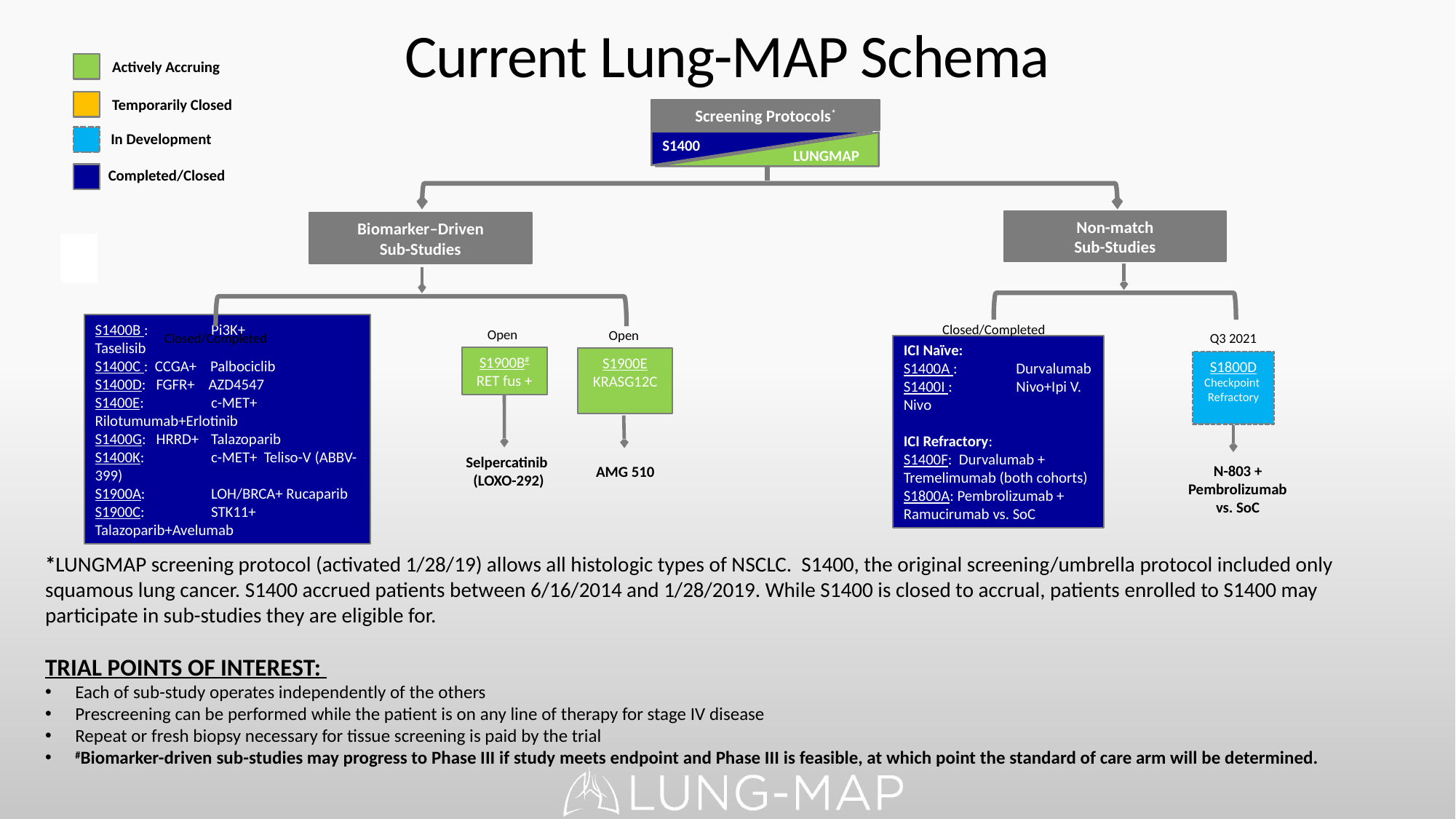

Current Lung-MAP Schema
Actively Accruing

Temporarily Closed

Screening Protocols*

In Development

   S1400

LUNGMAP
Completed/Closed

Non-match
Sub-Studies
Biomarker–Driven
Sub-Studies

Closed/Completed
Open
Open
Q3 2021
Closed/Completed
ICI Naïve:
S1400A :	 Durvalumab
S1400I : 	 Nivo+Ipi V. Nivo
ICI Refractory:
S1400F:  Durvalumab + Tremelimumab (both cohorts)
S1800A: Pembrolizumab + Ramucirumab vs. SoC
S1900B#
RET fus +
S1900E
KRASG12C

S1400B :	  Pi3K+ 	  Taselisib
S1400C :  CCGA+    Palbociclib
S1400D:   FGFR+    AZD4547
S1400E: 	  c-MET+  Rilotumumab+Erlotinib
S1400G:   HRRD+ 	  Talazoparib
S1400K: 	  c-MET+  Teliso-V (ABBV-399)
S1900A: 	  LOH/BRCA+ Rucaparib
S1900C:	  STK11+   Talazoparib+Avelumab
S1800D
Checkpoint
Refractory

Selpercatinib
(LOXO-292)
N-803 +
Pembrolizumab vs. SoC
AMG 510
*LUNGMAP screening protocol (activated 1/28/19) allows all histologic types of NSCLC.  S1400, the original screening/umbrella protocol included only squamous lung cancer. S1400 accrued patients between 6/16/2014 and 1/28/2019. While S1400 is closed to accrual, patients enrolled to S1400 may participate in sub-studies they are eligible for.
TRIAL POINTS OF INTEREST:
Each of sub-study operates independently of the others
Prescreening can be performed while the patient is on any line of therapy for stage IV disease
Repeat or fresh biopsy necessary for tissue screening is paid by the trial
#Biomarker-driven sub-studies may progress to Phase III if study meets endpoint and Phase III is feasible, at which point the standard of care arm will be determined.